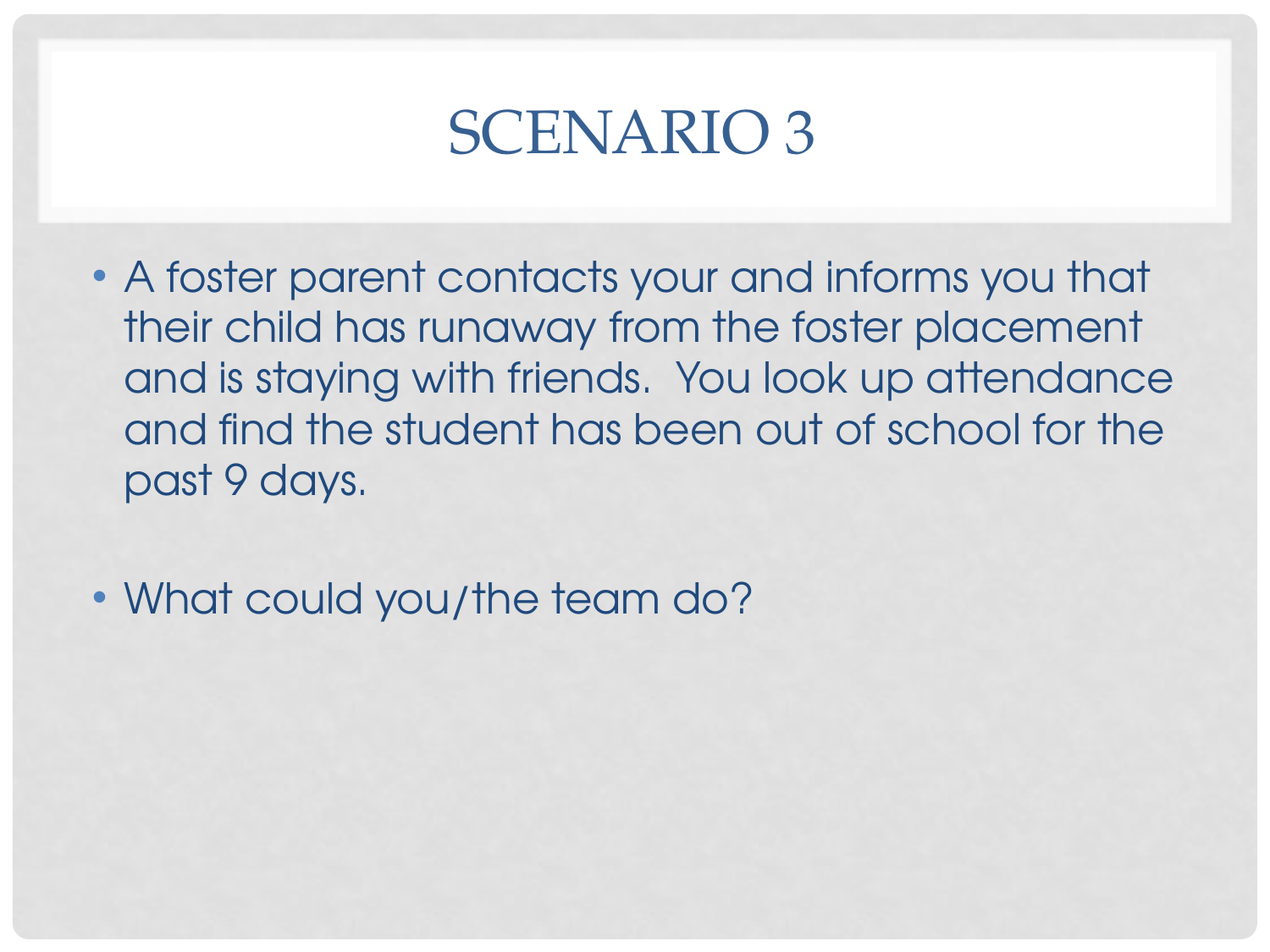

# Scenario 3
A foster parent contacts your and informs you that their child has runaway from the foster placement and is staying with friends.  You look up attendance and find the student has been out of school for the past 9 days.

What could you/the team do?